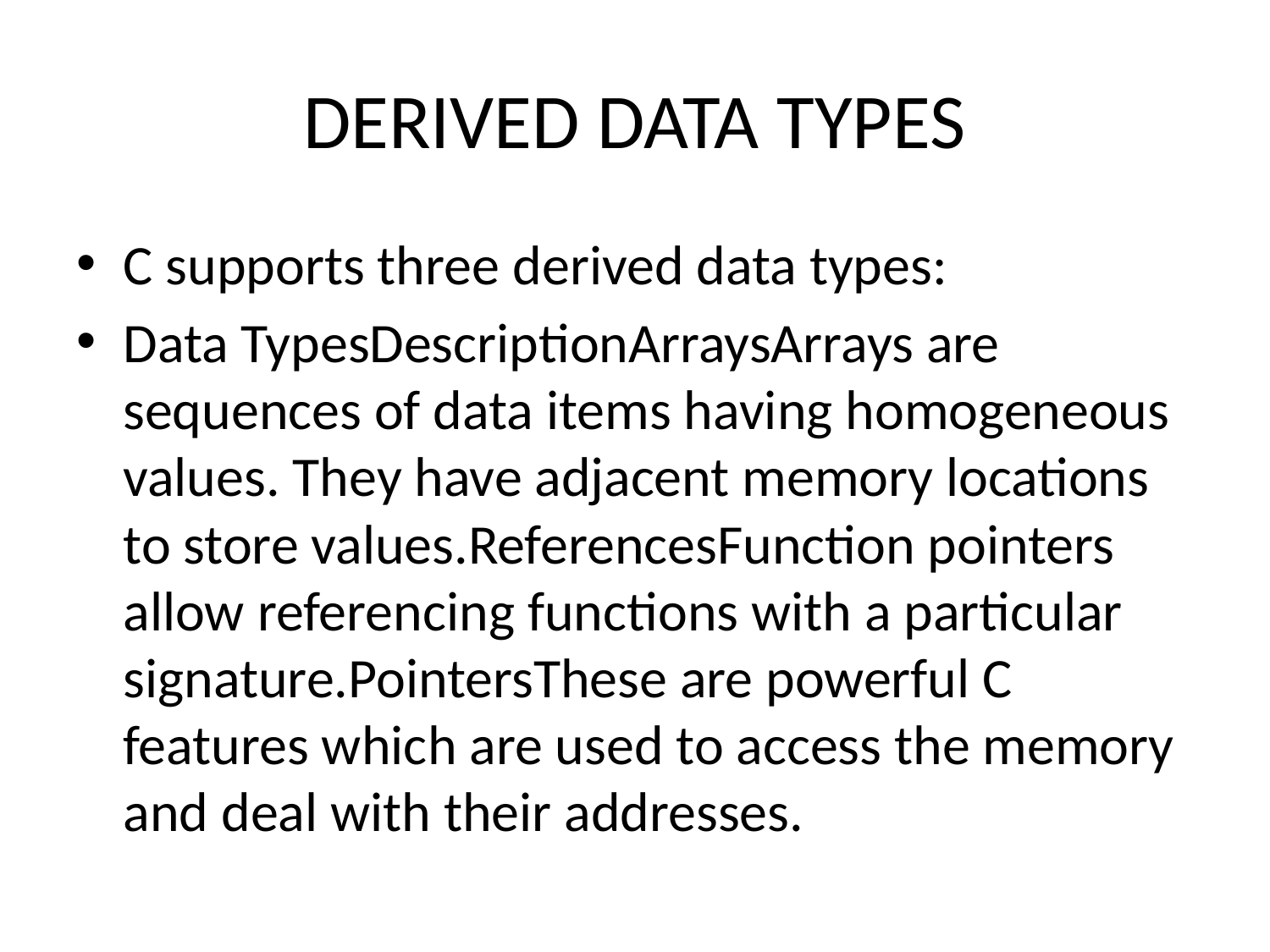

# DERIVED DATA TYPES
C supports three derived data types:
Data TypesDescriptionArraysArrays are sequences of data items having homogeneous values. They have adjacent memory locations to store values.ReferencesFunction pointers allow referencing functions with a particular signature.PointersThese are powerful C features which are used to access the memory and deal with their addresses.